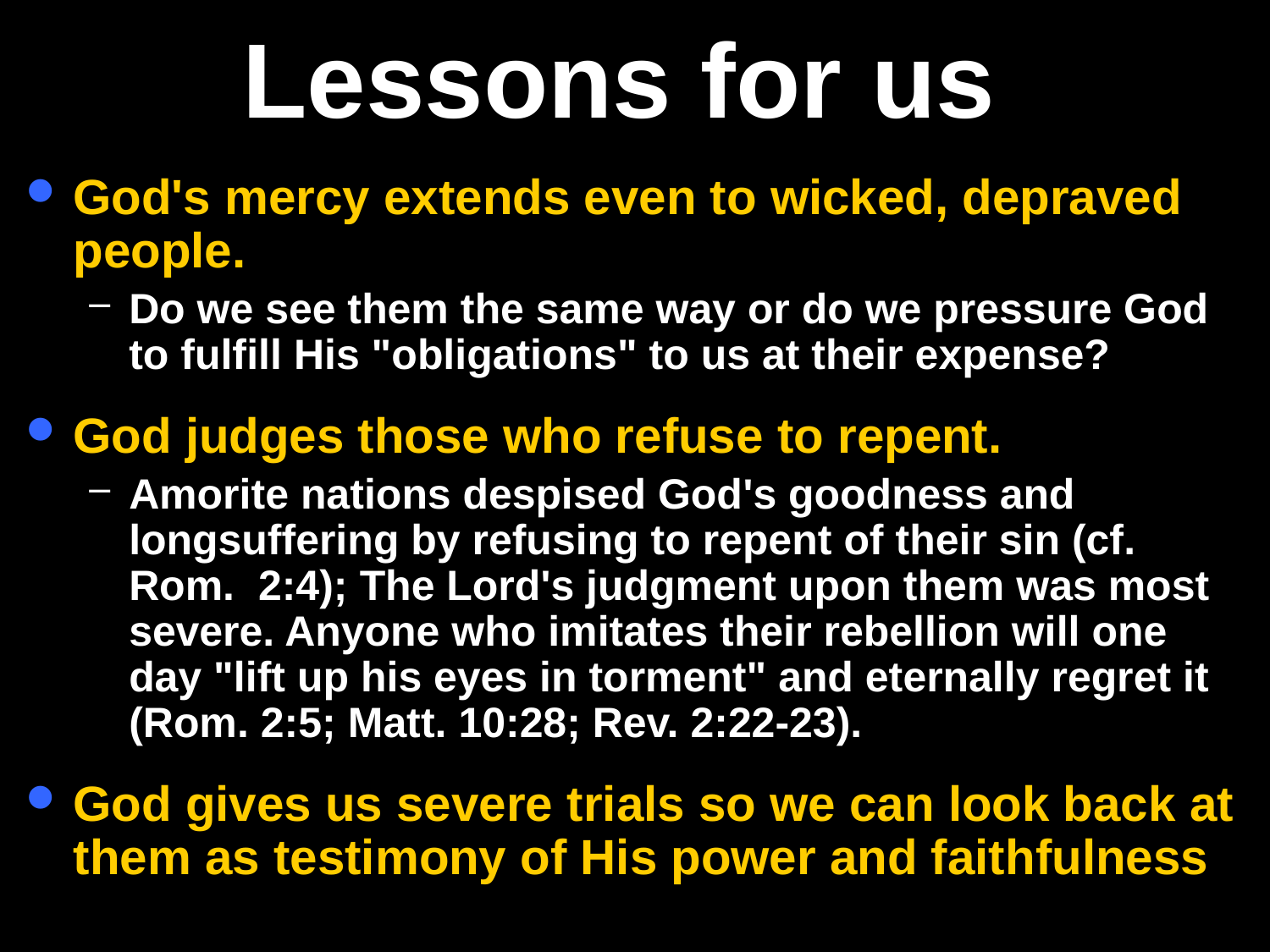

# Lessons for us
God's mercy extends even to wicked, depraved people.
Do we see them the same way or do we pressure God to fulfill His "obligations" to us at their expense?

God judges those who refuse to repent.
Amorite nations despised God's goodness and longsuffering by refusing to repent of their sin (cf. Rom.  2:4); The Lord's judgment upon them was most severe. Anyone who imitates their rebellion will one day "lift up his eyes in torment" and eternally regret it (Rom. 2:5; Matt. 10:28; Rev. 2:22-23).

God gives us severe trials so we can look back at them as testimony of His power and faithfulness